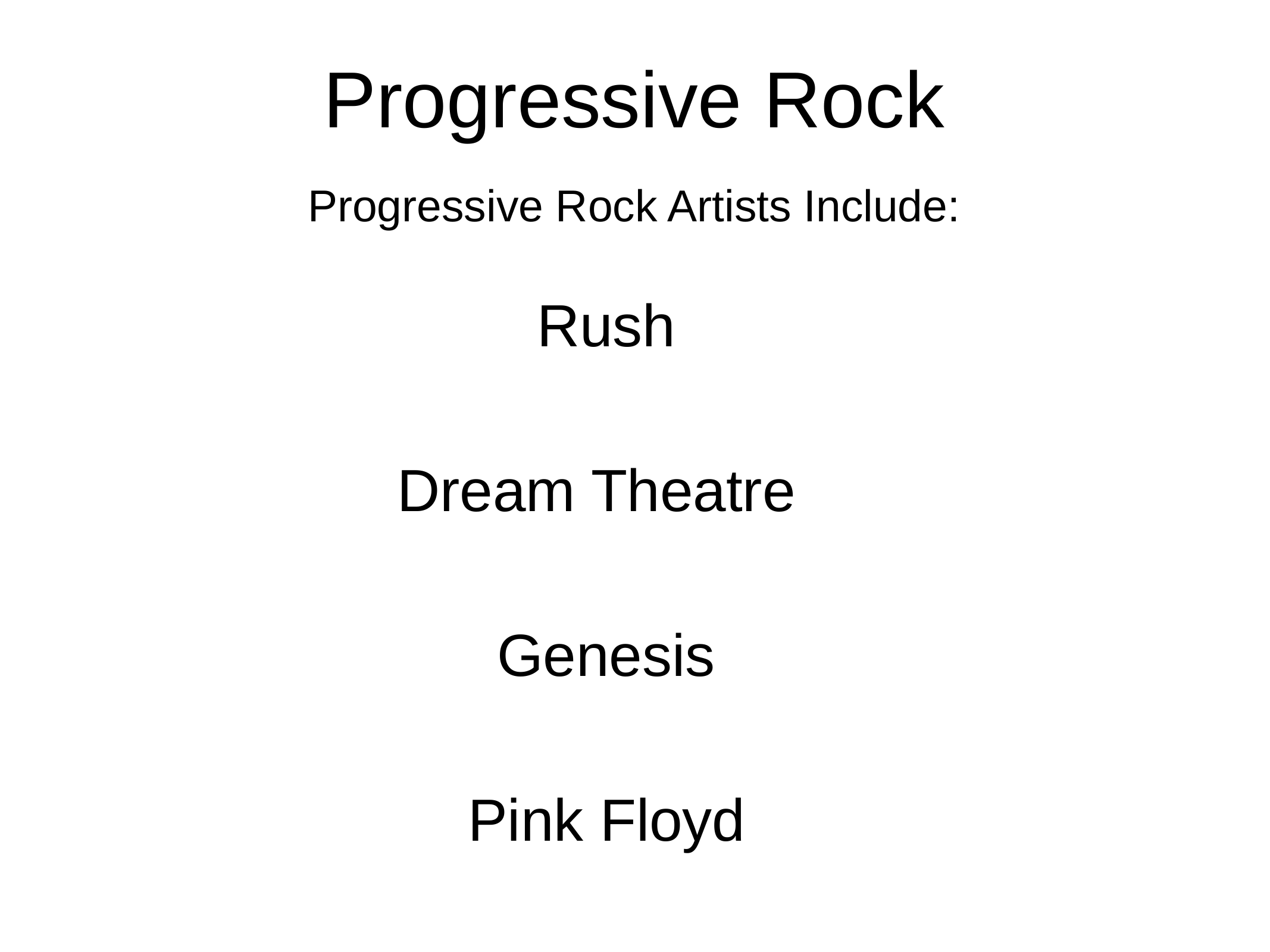

Progressive Rock
Progressive Rock Artists Include:
Rush
R____
D____ T______
Dream Theatre
Genesis
G______
Pink Floyd
P___ F____